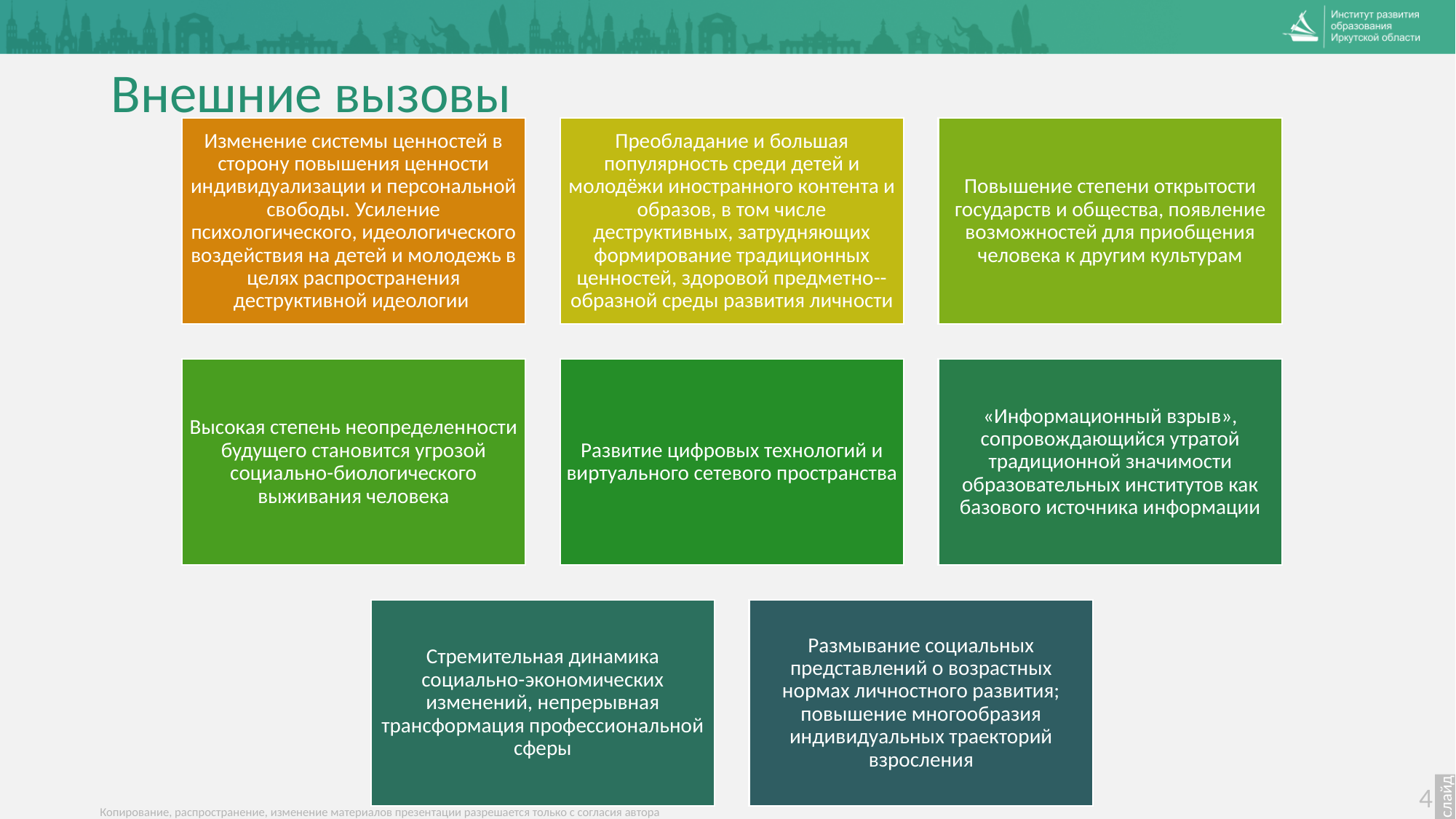

# Внешние вызовы
Изменение системы ценностей в сторону повышения ценности индивидуализации и персональной свободы. Усиление психологического, идеологического воздействия на детей и молодежь в целях распространения деструктивной идеологии
Преобладание и большая популярность среди детей и молодёжи иностранного контента и образов, в том числе деструктивных, затрудняющих формирование традиционных ценностей, здоровой предметно--образной среды развития личности
Повышение степени открытости государств и общества, появление возможностей для приобщения человека к другим культурам
Высокая степень неопределенности будущего становится угрозой социально-биологического выживания человека
Развитие цифровых технологий и виртуального сетевого пространства
«Информационный взрыв», сопровождающийся утратой традиционной значимости образовательных институтов как базового источника информации
Стремительная динамика социально-экономических изменений, непрерывная трансформация профессиональной сферы
Размывание социальных представлений о возрастных нормах личностного развития; повышение многообразия индивидуальных траекторий взросления